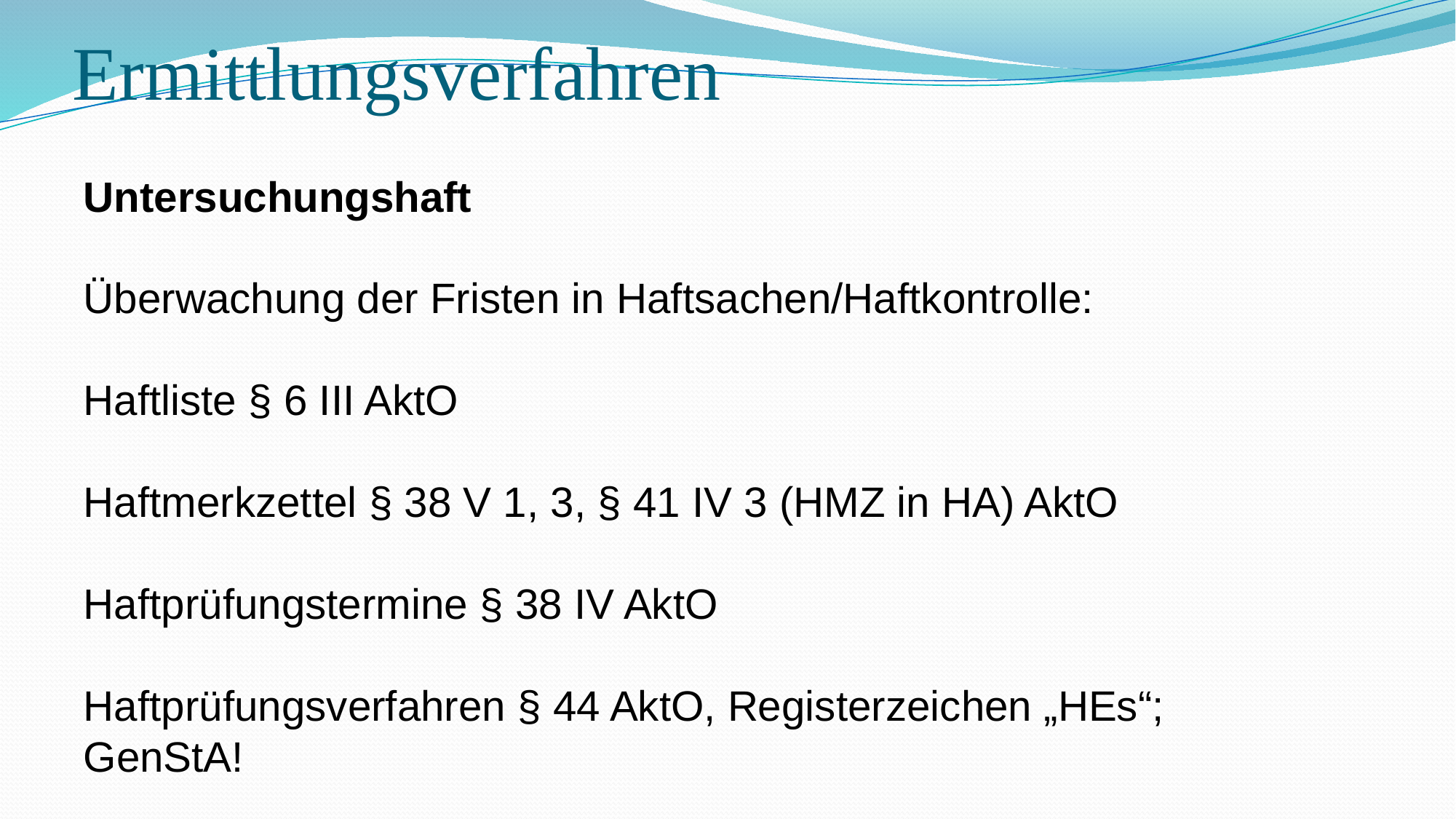

# Ermittlungsverfahren

Untersuchungshaft

Überwachung der Fristen in Haftsachen/Haftkontrolle:

Haftliste § 6 III AktO

Haftmerkzettel § 38 V 1, 3, § 41 IV 3 (HMZ in HA) AktO

Haftprüfungstermine § 38 IV AktO

Haftprüfungsverfahren § 44 AktO, Registerzeichen „HEs“; GenStA!